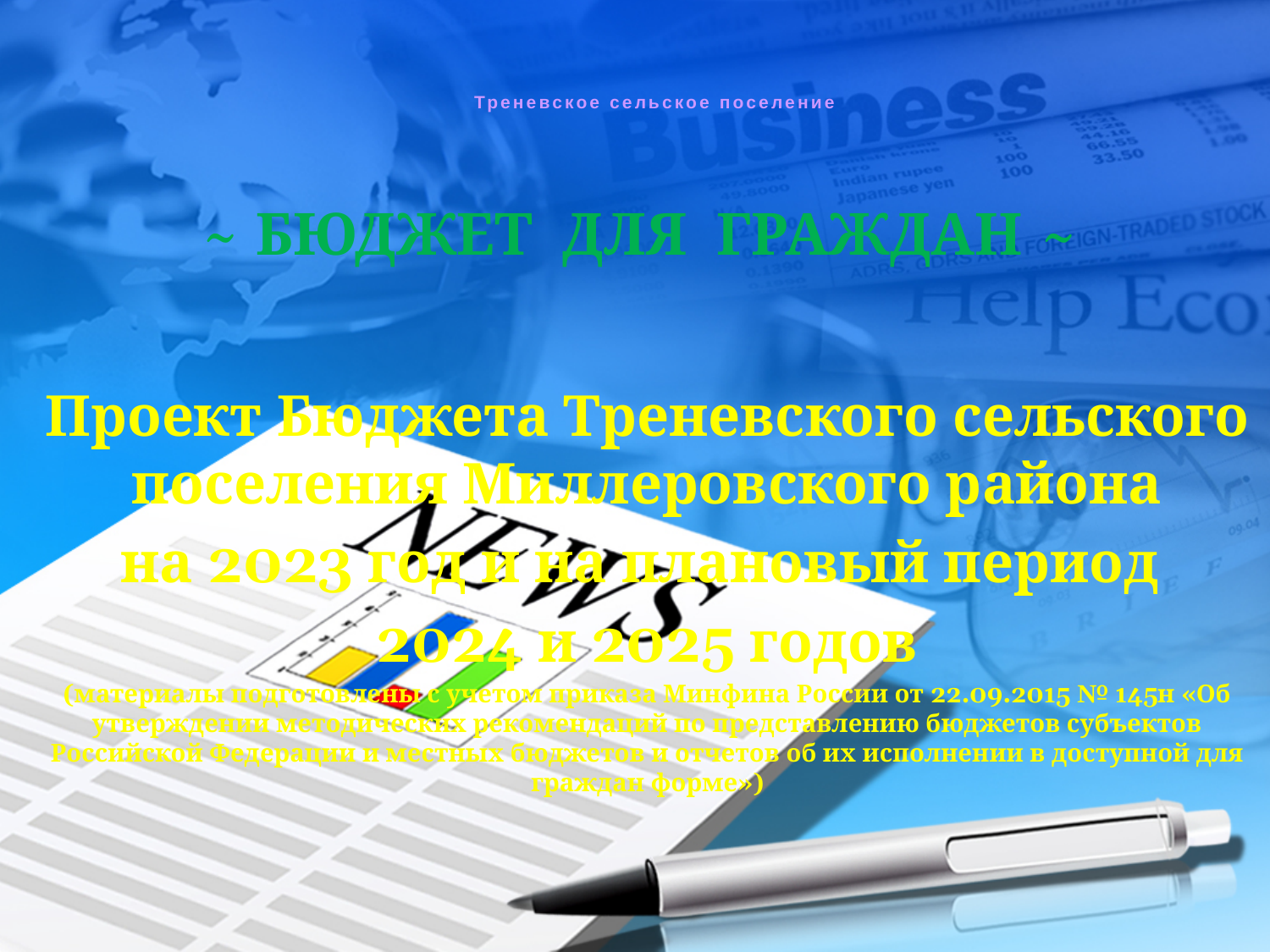

# Треневское сельское поселение
~ БЮДЖЕТ  ДЛЯ  ГРАЖДАН ~

Проект Бюджета Треневского сельского поселения Миллеровского района
на 2023 год и на плановый период
2024 и 2025 годов
(материалы подготовлены с учетом приказа Минфина России от 22.09.2015 № 145н «Об утверждении методических рекомендаций по представлению бюджетов субъектов Российской Федерации и местных бюджетов и отчетов об их исполнении в доступной для граждан форме»)